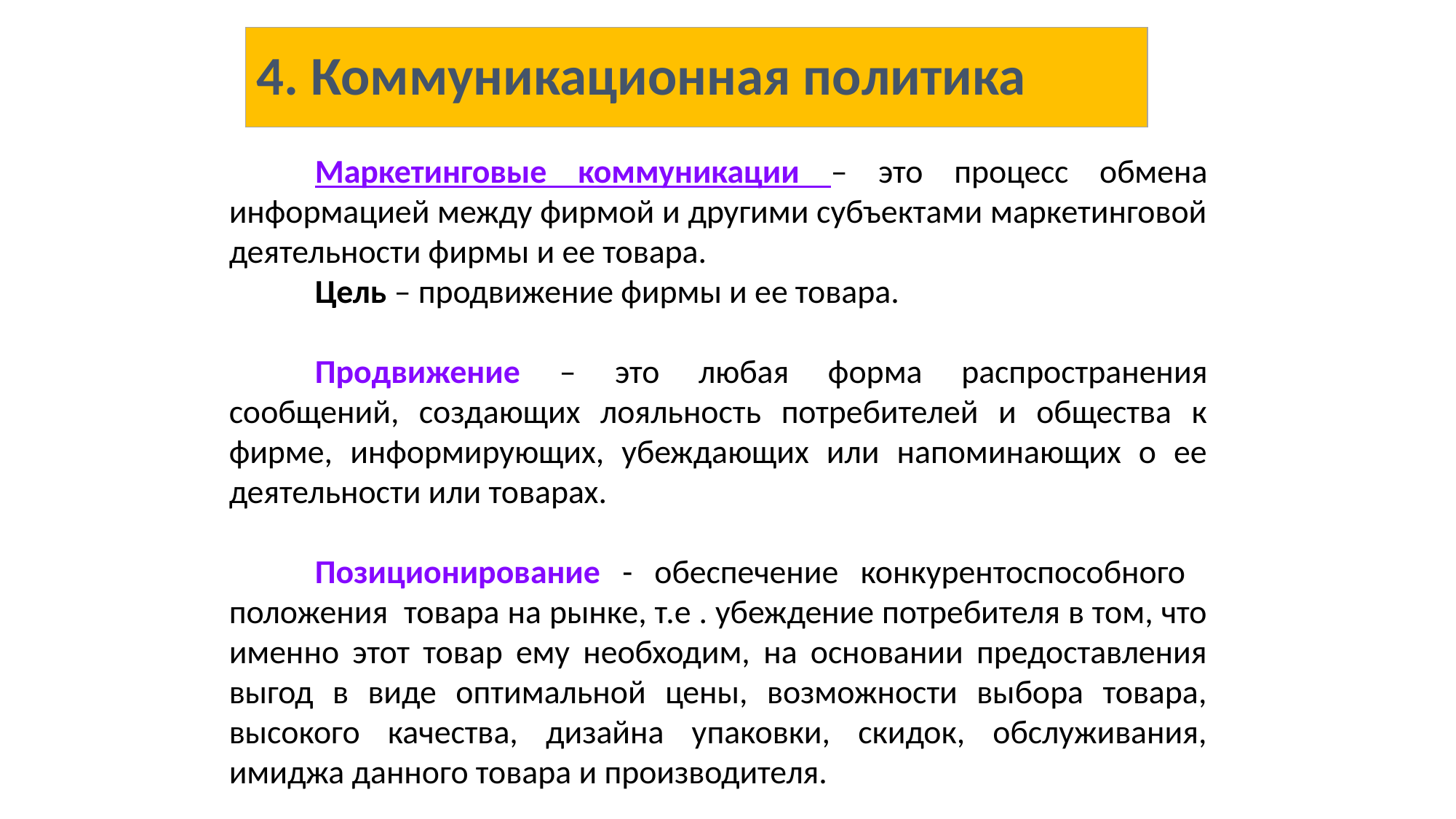

# 4. Коммуникационная политика
Маркетинговые коммуникации – это процесс обмена информацией между фирмой и другими субъектами маркетинговой деятельности фирмы и ее товара.
Цель – продвижение фирмы и ее товара.

Продвижение – это любая форма распространения сообщений, создающих лояльность потребителей и общества к фирме, информирующих, убеждающих или напоминающих о ее деятельности или товарах.

Позиционирование - обеспечение конкурентоспособного  положения  товара на рынке, т.е . убеждение потребителя в том, что именно этот товар ему необходим, на основании предоставления выгод в виде оптимальной цены, возможности выбора товара, высокого качества, дизайна упаковки, скидок, обслуживания, имиджа данного товара и производителя.